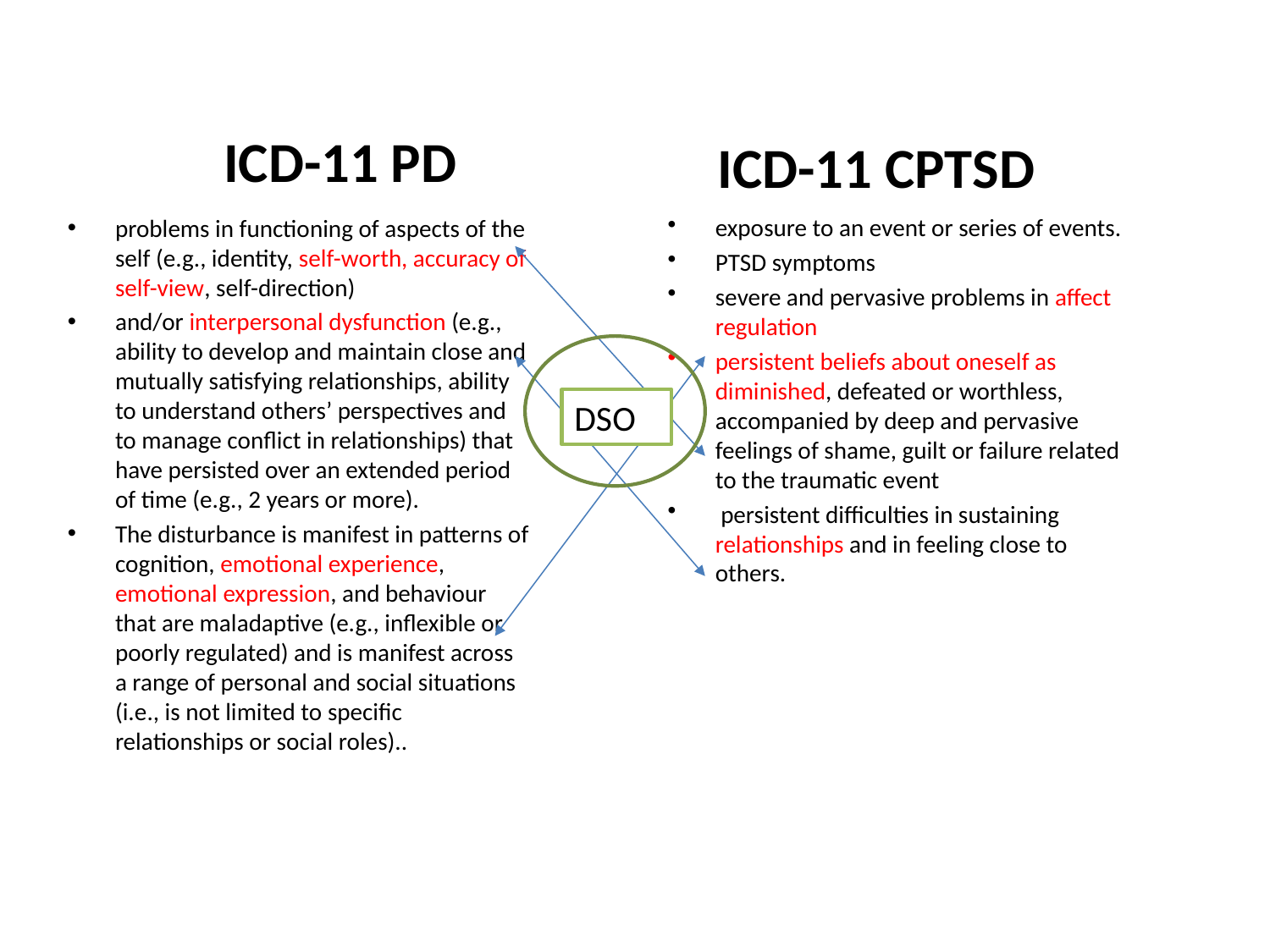

ICD-11 PD
ICD-11 CPTSD
problems in functioning of aspects of the self (e.g., identity, self-worth, accuracy of self-view, self-direction)
and/or interpersonal dysfunction (e.g., ability to develop and maintain close and mutually satisfying relationships, ability to understand others’ perspectives and to manage conflict in relationships) that have persisted over an extended period of time (e.g., 2 years or more).
The disturbance is manifest in patterns of cognition, emotional experience, emotional expression, and behaviour that are maladaptive (e.g., inflexible or poorly regulated) and is manifest across a range of personal and social situations (i.e., is not limited to specific relationships or social roles)..
exposure to an event or series of events.
PTSD symptoms
severe and pervasive problems in affect regulation
persistent beliefs about oneself as diminished, defeated or worthless, accompanied by deep and pervasive feelings of shame, guilt or failure related to the traumatic event
 persistent difficulties in sustaining relationships and in feeling close to others.

DSO